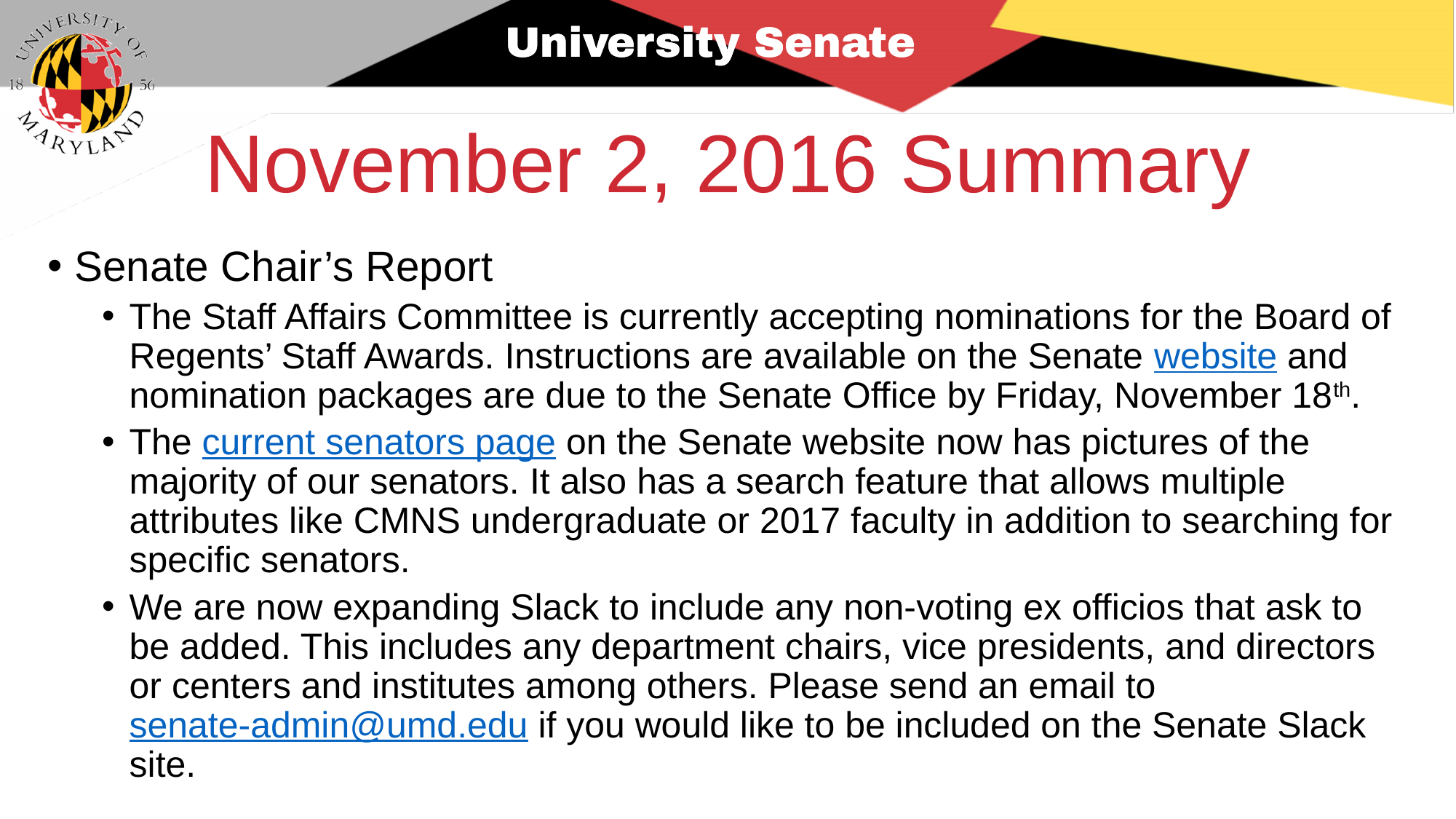

University Senate
# November 2, 2016 Summary
Senate Chair’s Report
The Staff Affairs Committee is currently accepting nominations for the Board of Regents’ Staff Awards. Instructions are available on the Senate website and nomination packages are due to the Senate Office by Friday, November 18th.
The current senators page on the Senate website now has pictures of the majority of our senators. It also has a search feature that allows multiple attributes like CMNS undergraduate or 2017 faculty in addition to searching for specific senators.
We are now expanding Slack to include any non-voting ex officios that ask to be added. This includes any department chairs, vice presidents, and directors or centers and institutes among others. Please send an email to senate-admin@umd.edu if you would like to be included on the Senate Slack site.